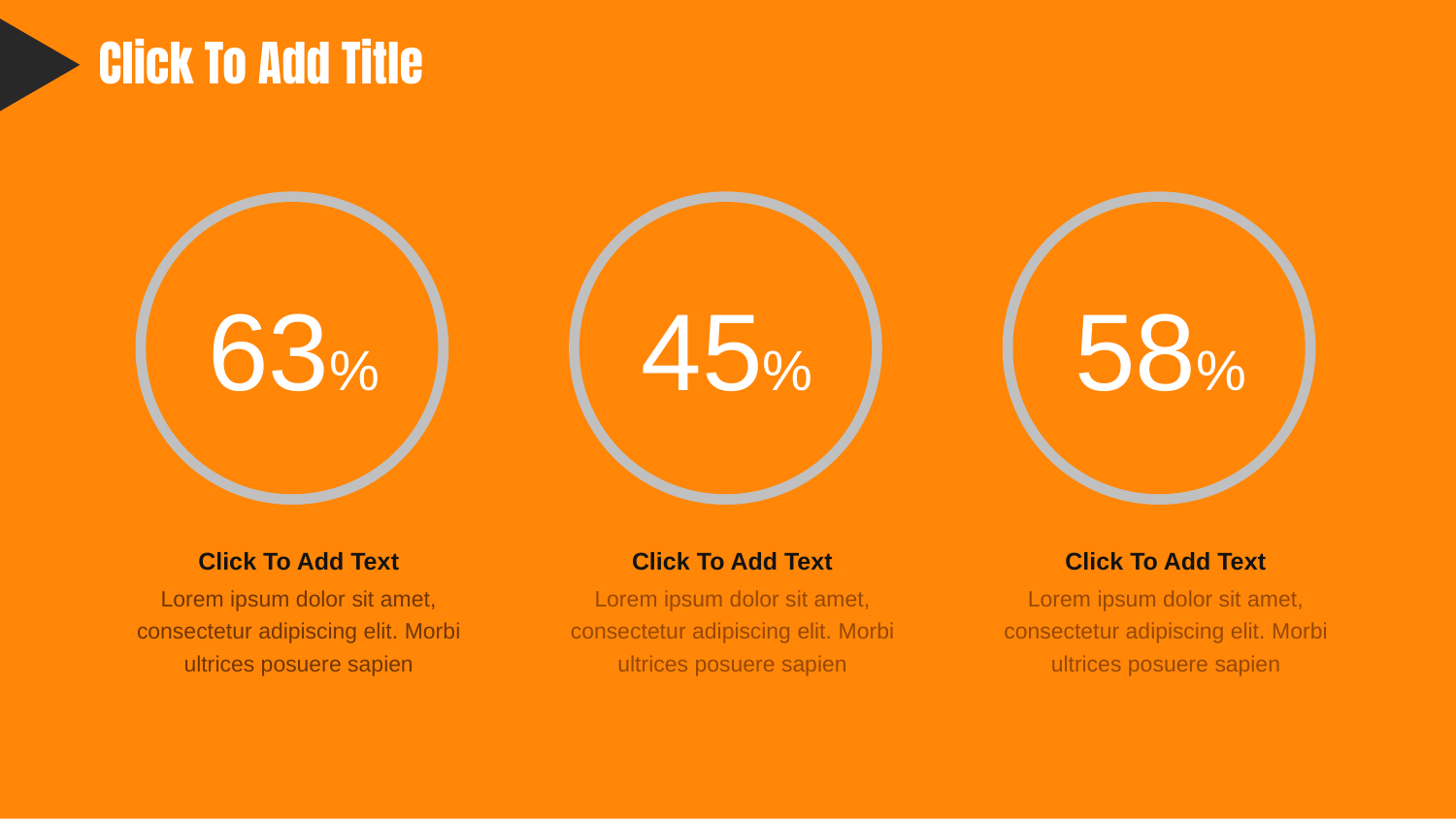

Click To Add Title

63%
45%
58%
Click To Add Text
Lorem ipsum dolor sit amet, consectetur adipiscing elit. Morbi ultrices posuere sapien
Click To Add Text
Lorem ipsum dolor sit amet, consectetur adipiscing elit. Morbi ultrices posuere sapien
Click To Add Text
Lorem ipsum dolor sit amet, consectetur adipiscing elit. Morbi ultrices posuere sapien